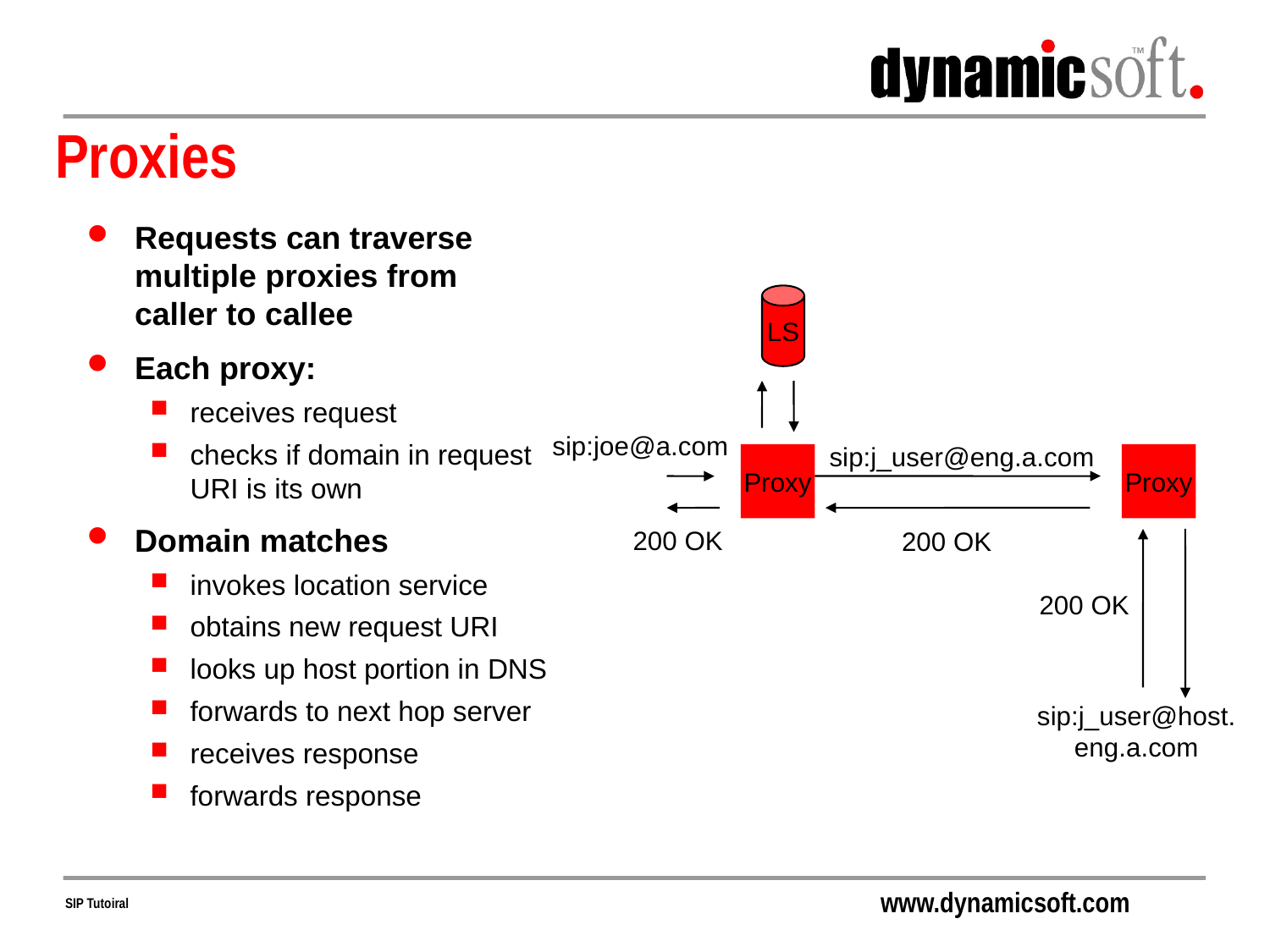

# Proxies
Requests can traverse multiple proxies from caller to callee
Each proxy:
receives request
checks if domain in request URI is its own
Domain matches
invokes location service
obtains new request URI
looks up host portion in DNS
forwards to next hop server
receives response
forwards response
LS

sip:joe@a.com
sip:j_user@eng.a.com
Proxy
Proxy

200 OK
200 OK

200 OK
sip:j_user@host.
eng.a.com